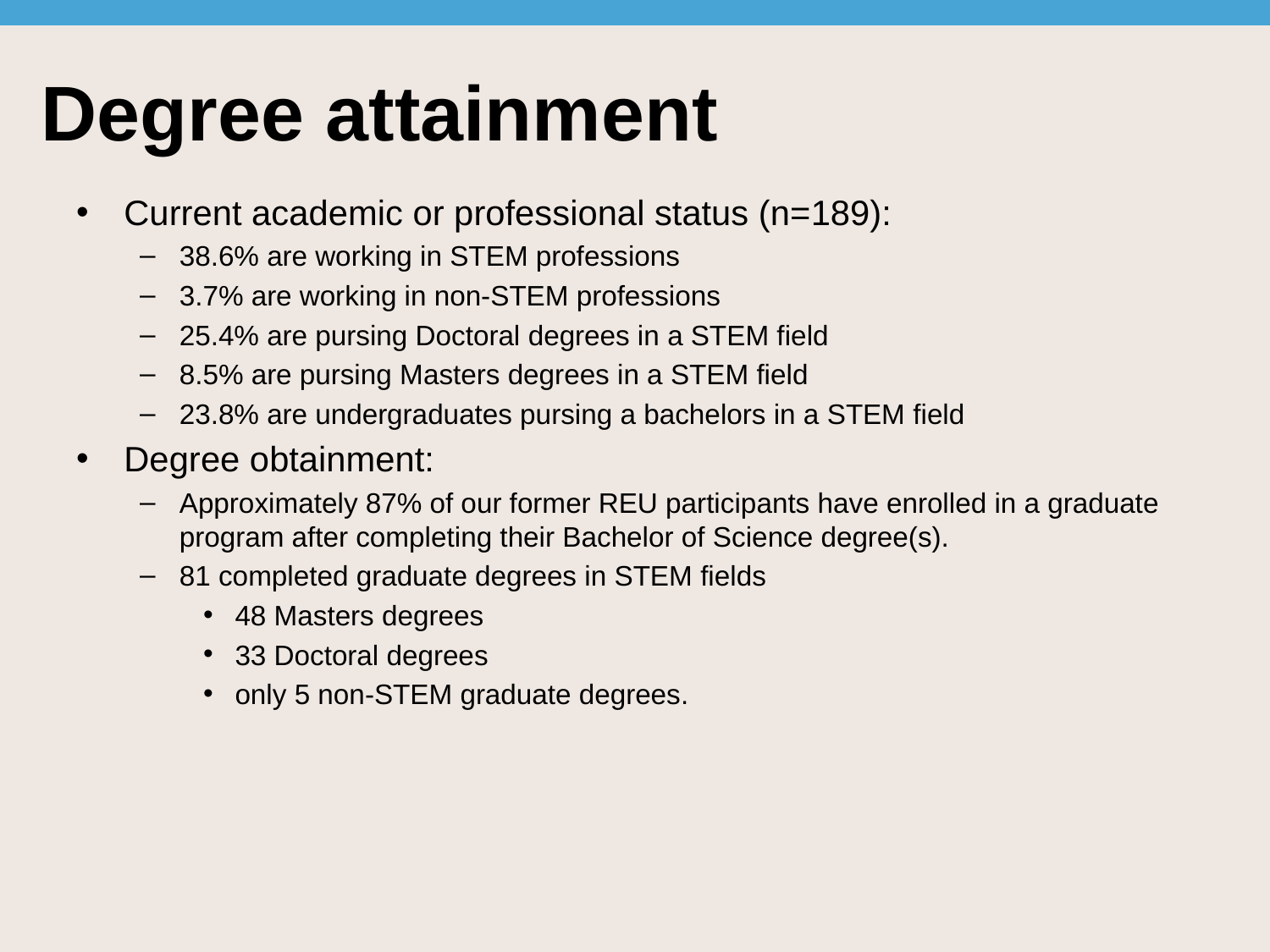

# Degree attainment
Current academic or professional status (n=189):
38.6% are working in STEM professions
3.7% are working in non-STEM professions
25.4% are pursing Doctoral degrees in a STEM field
8.5% are pursing Masters degrees in a STEM field
23.8% are undergraduates pursing a bachelors in a STEM field
Degree obtainment:
Approximately 87% of our former REU participants have enrolled in a graduate program after completing their Bachelor of Science degree(s).
81 completed graduate degrees in STEM fields
48 Masters degrees
33 Doctoral degrees
only 5 non-STEM graduate degrees.